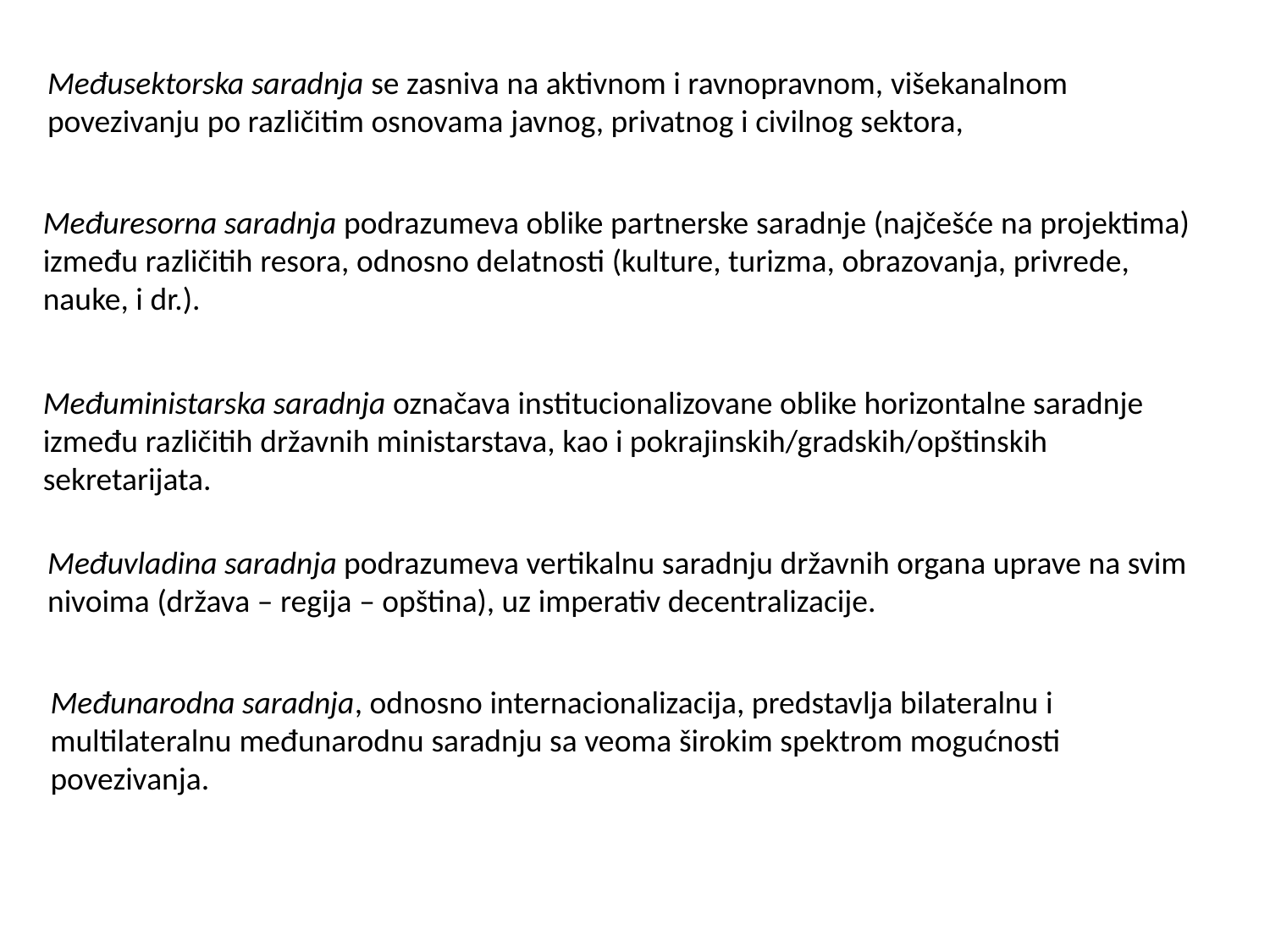

Međusektorska saradnja se zasniva na aktivnom i ravnopravnom, višekanalnom povezivanju po različitim osnovama javnog, privatnog i civilnog sektora,
Međuresorna saradnja podrazumeva oblike partnerske saradnje (najčešće na projektima) između različitih resora, odnosno delatnosti (kulture, turizma, obrazovanja, privrede, nauke, i dr.).
Međuministarska saradnja označava institucio­nali­zo­vane oblike horizontalne saradnje između različitih državnih ministarstava, kao i pokrajinskih/gradskih/opštinskih sekretarijata.
Međuvladina sarad­nja podrazumeva vertikalnu saradnju državnih organa uprave na svim nivoima (država – regija – opština), uz imperativ decentralizacije.
Međunarodna saradnja, odnosno internacionalizacija, predstavlja bilateralnu i multilateralnu međunarodnu saradnju sa veoma širokim spektrom mo­guć­nosti povezivanja.